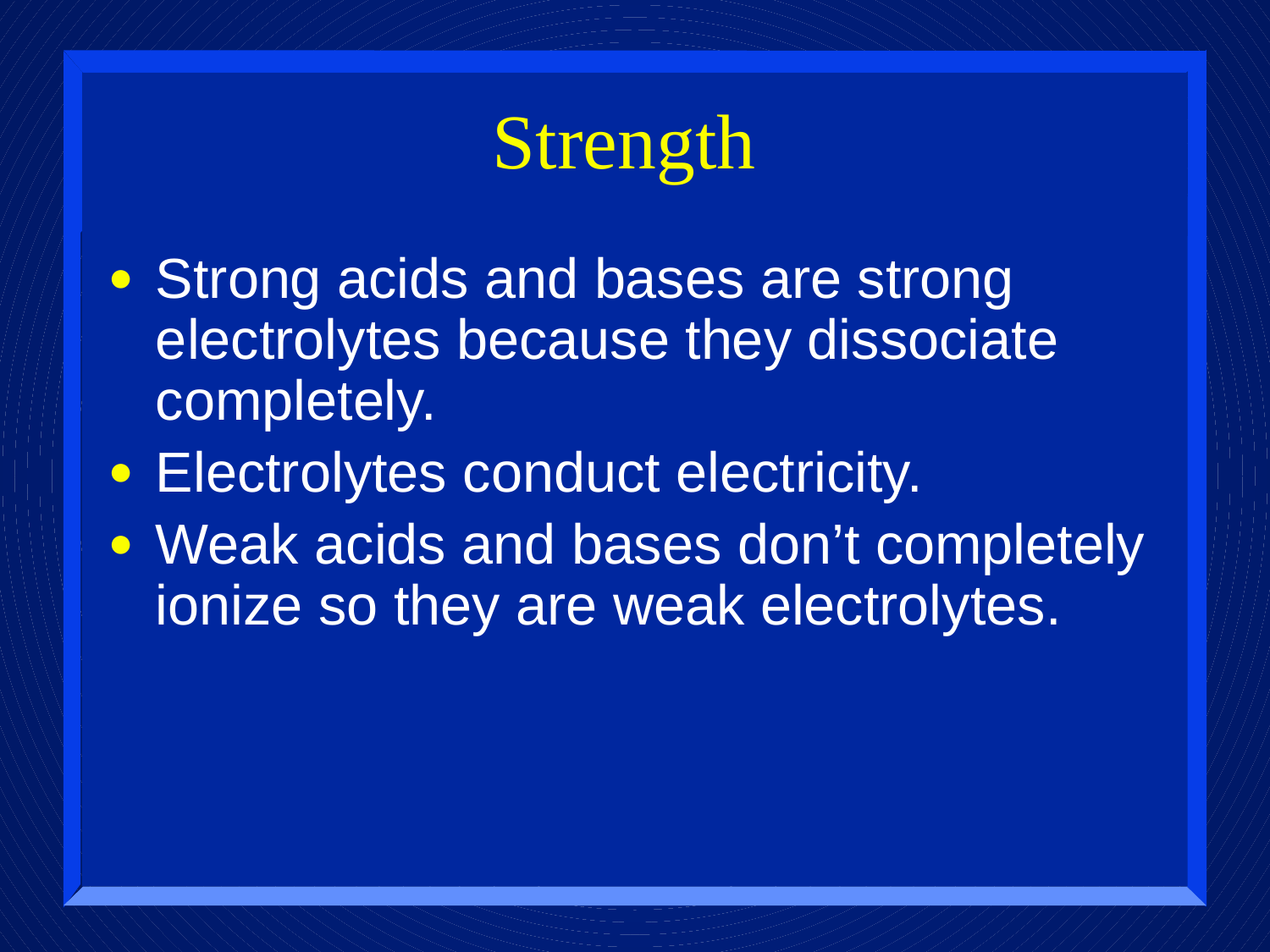

# Strength
Strong acids and bases are strong electrolytes because they dissociate completely.
Electrolytes conduct electricity.
Weak acids and bases don’t completely ionize so they are weak electrolytes.